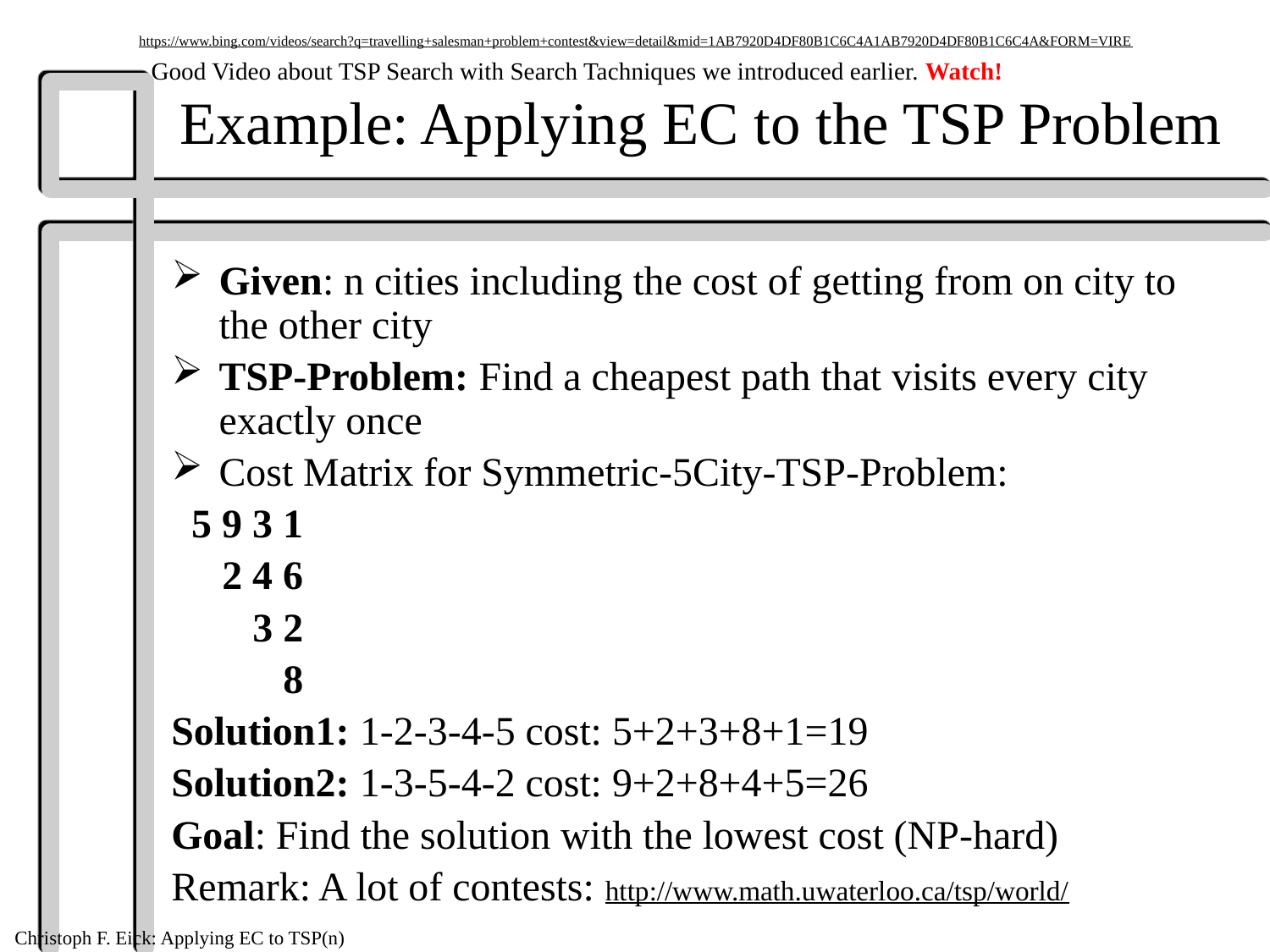

https://www.bing.com/videos/search?q=travelling+salesman+problem+contest&view=detail&mid=1AB7920D4DF80B1C6C4A1AB7920D4DF80B1C6C4A&FORM=VIRE

 Good Video about TSP Search with Search Tachniques we introduced earlier. Watch!
Example: Applying EC to the TSP Problem
Given: n cities including the cost of getting from on city to the other city
TSP-Problem: Find a cheapest path that visits every city exactly once
Cost Matrix for Symmetric-5City-TSP-Problem:
  5 9 3 1
     2 4 6
        3 2
           8
Solution1: 1-2-3-4-5 cost: 5+2+3+8+1=19
Solution2: 1-3-5-4-2 cost: 9+2+8+4+5=26
Goal: Find the solution with the lowest cost (NP-hard)
Remark: A lot of contests: http://www.math.uwaterloo.ca/tsp/world/